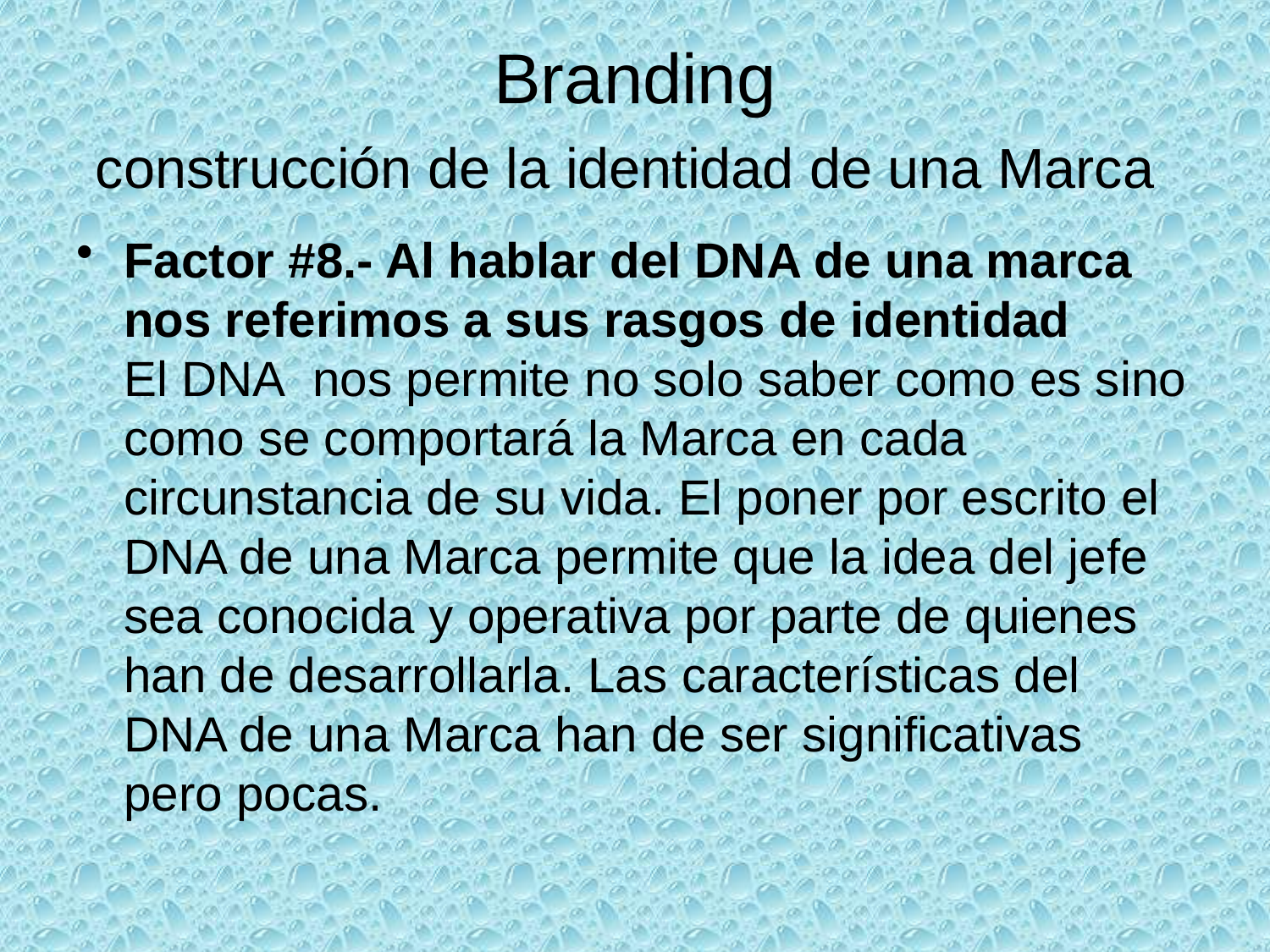

# Branding construcción de la identidad de una Marca
Factor #8.- Al hablar del DNA de una marca nos referimos a sus rasgos de identidad
El DNA  nos permite no solo saber como es sino como se comportará la Marca en cada circunstancia de su vida. El poner por escrito el DNA de una Marca permite que la idea del jefe sea conocida y operativa por parte de quienes han de desarrollarla. Las características del DNA de una Marca han de ser significativas pero pocas.